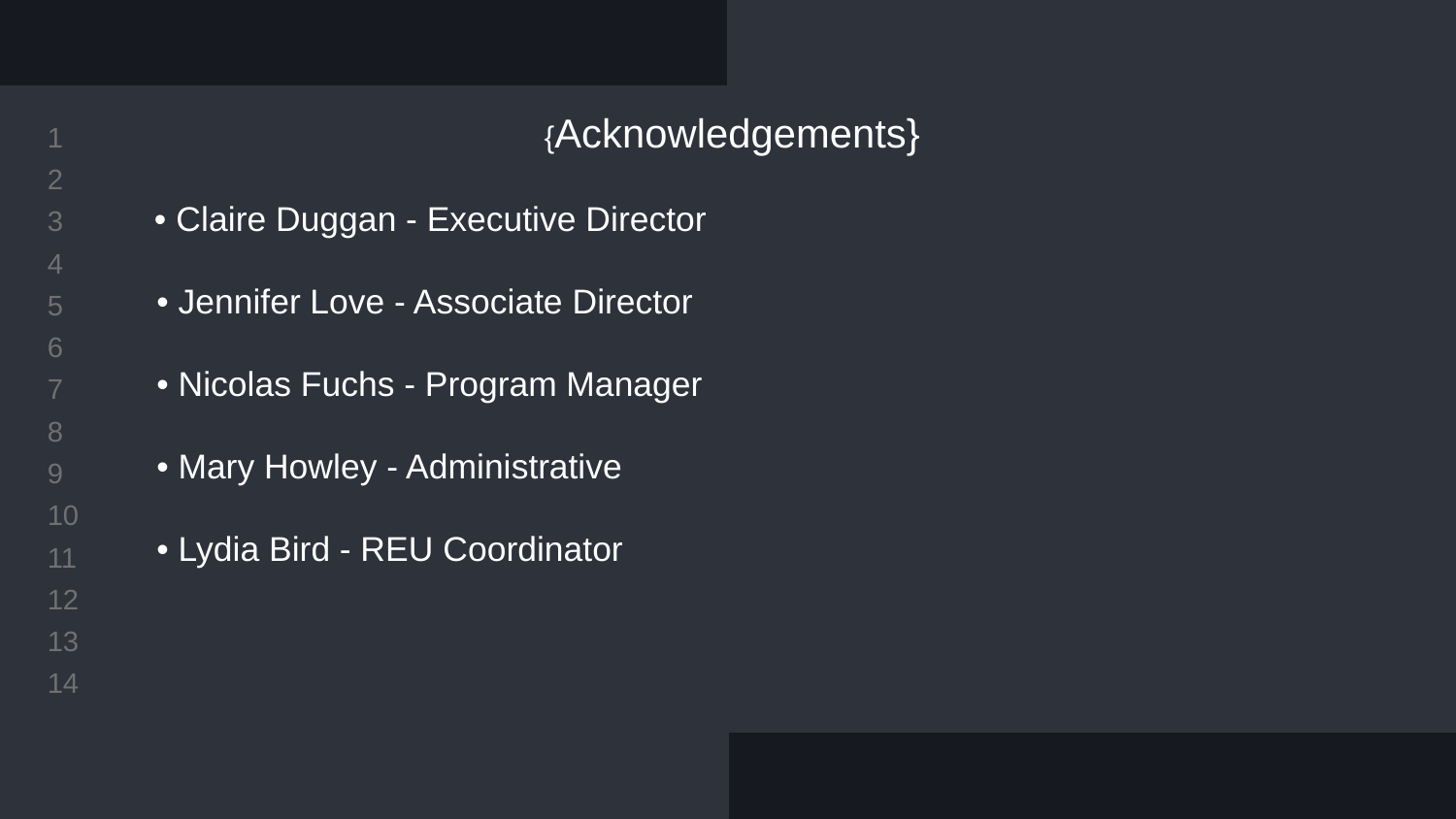

# {Acknowledgements}
   • Claire Duggan - Executive Director
   • Jennifer Love - Associate Director
   • Nicolas Fuchs - Program Manager
   • Mary Howley - Administrative
   • Lydia Bird - REU Coordinator